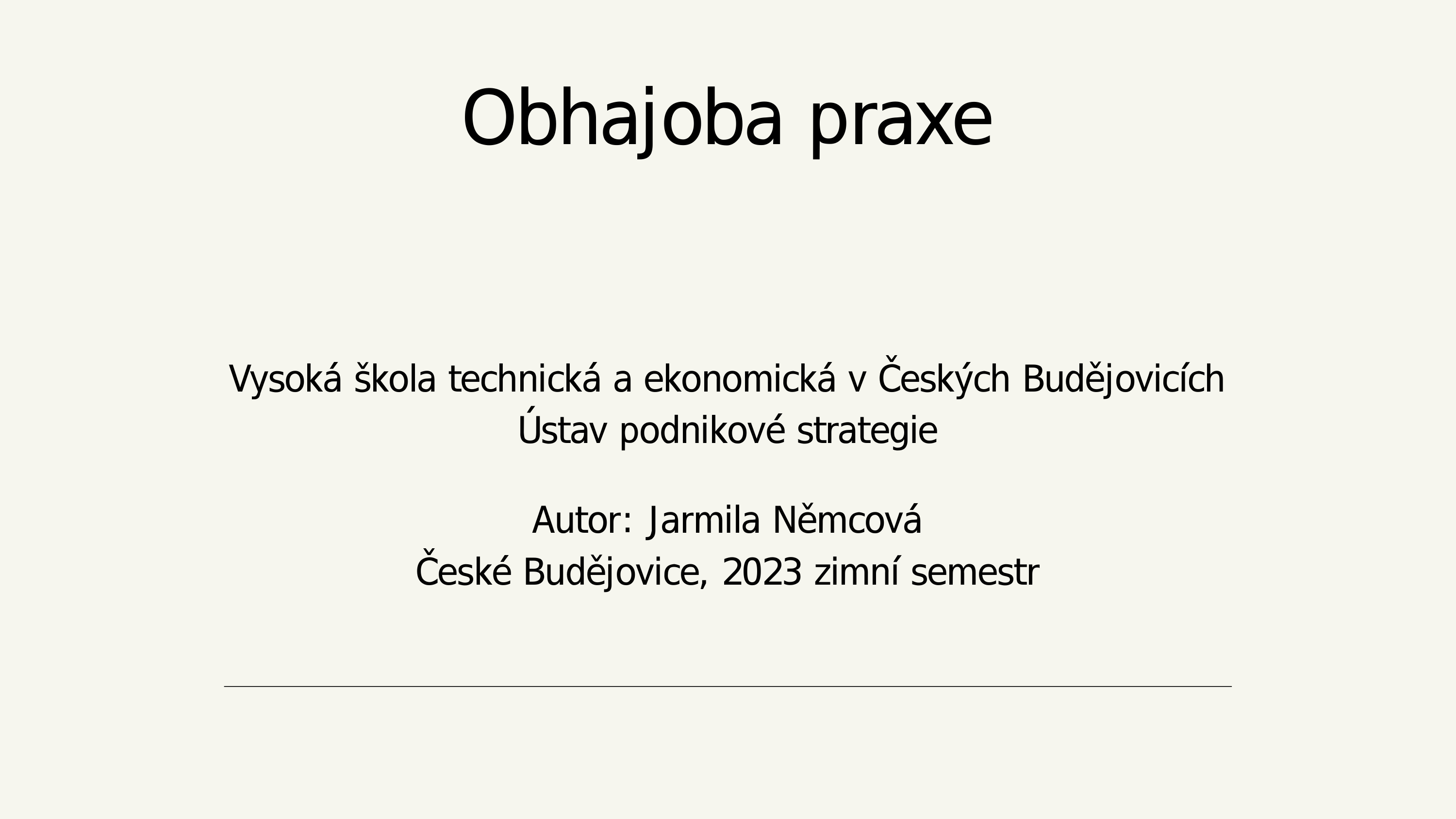

Obhajoba praxe
Vysoká škola technická a ekonomická v Českých Budějovicích Ústav podnikové strategie
Autor: Jarmila Němcová
České Budějovice, 2023 zimní semestr